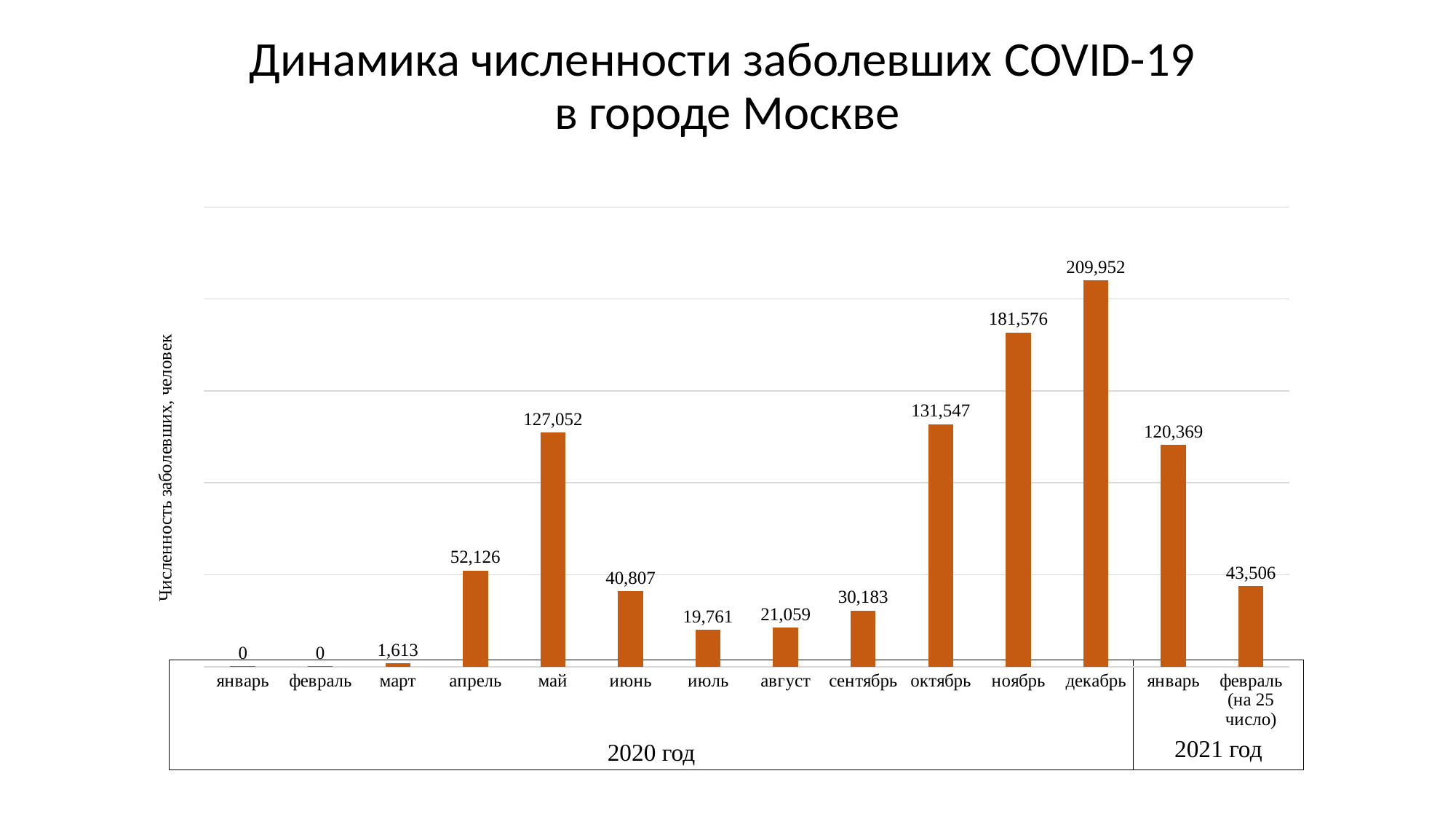

# Динамика численности заболевших COVID-19 в городе Москве

### Chart

| Category |  |
|---|---|
| январь | 0.0 |
| февраль | 0.0 |
| март | 1613.0 |
| апрель | 52126.0 |
| май | 127052.0 |
| июнь | 40807.0 |
| июль | 19761.0 |
| август | 21059.0 |
| сентябрь | 30183.0 |
| октябрь | 131547.0 |
| ноябрь | 181576.0 |
| декабрь | 209952.0 |
| январь | 120369.0 |
| февраль (на 25 число) | 43506.0 |

2020 год

2021 год